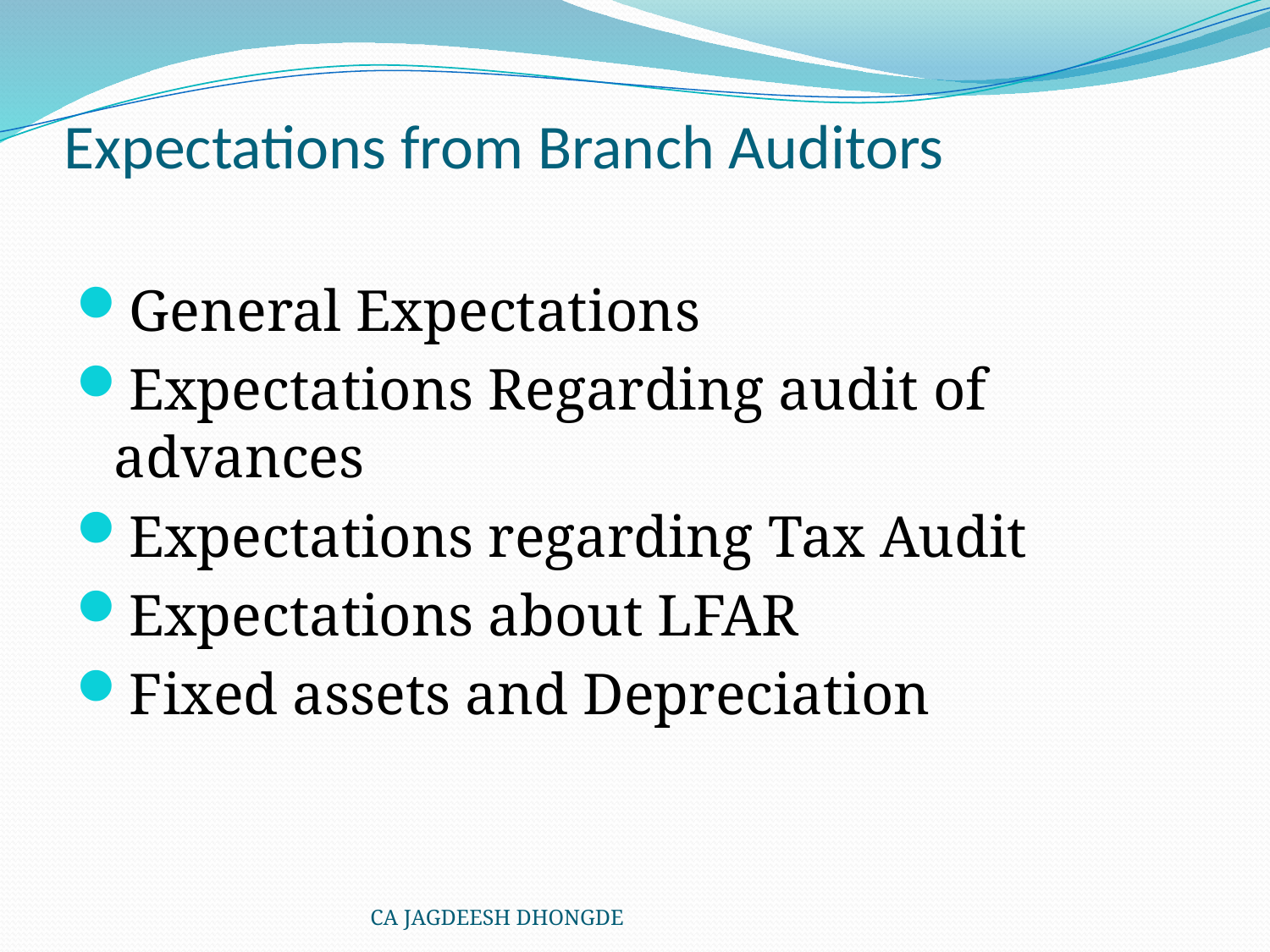

# Expectations from Branch Auditors
General Expectations
Expectations Regarding audit of advances
Expectations regarding Tax Audit
Expectations about LFAR
Fixed assets and Depreciation

CA JAGDEESH DHONGDE